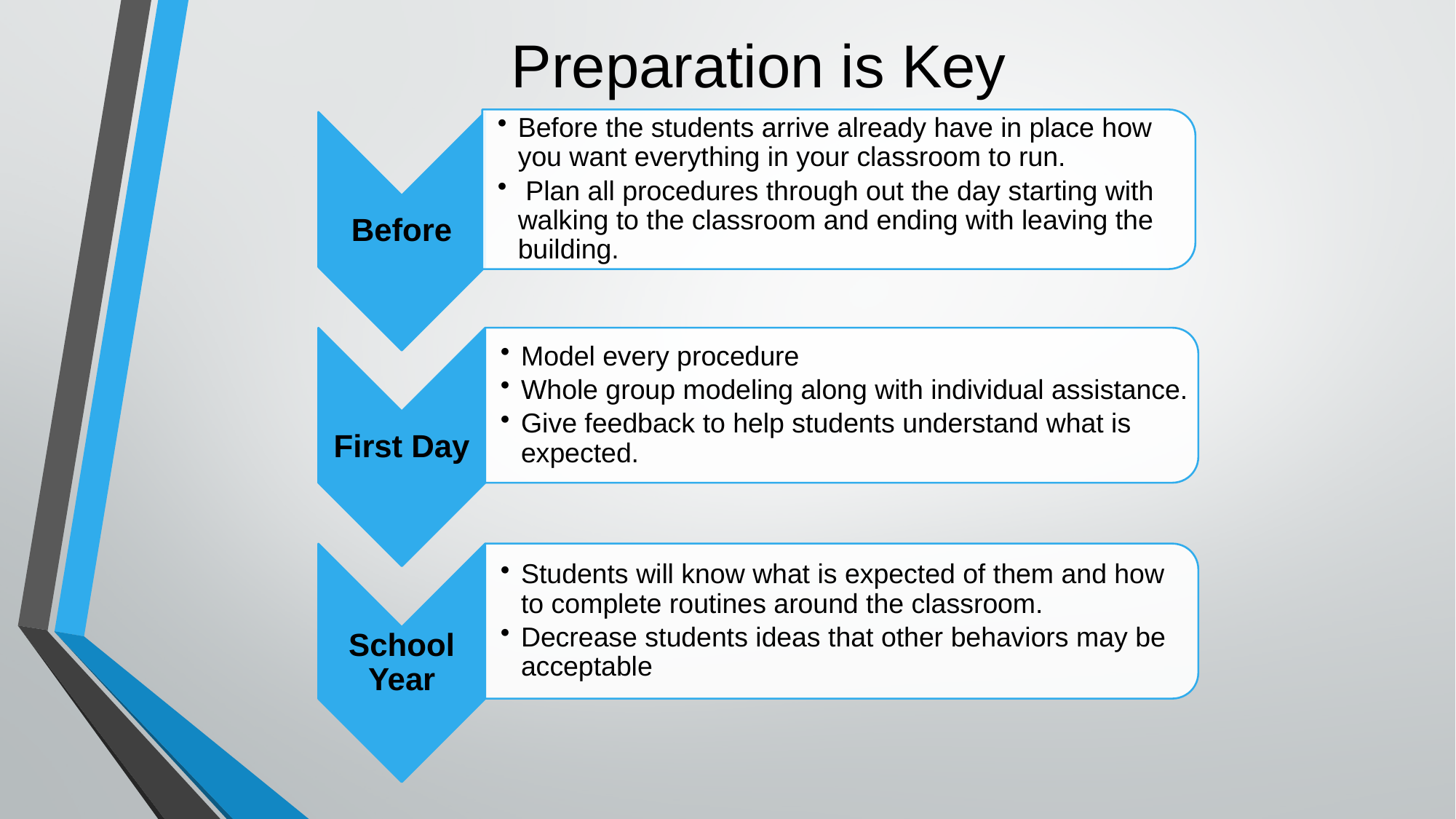

# Preparation is Key
Before
Before the students arrive already have in place how you want everything in your classroom to run.
 Plan all procedures through out the day starting with walking to the classroom and ending with leaving the building.
First Day
Model every procedure
Whole group modeling along with individual assistance.
Give feedback to help students understand what is expected.
School Year
Students will know what is expected of them and how to complete routines around the classroom.
Decrease students ideas that other behaviors may be acceptable